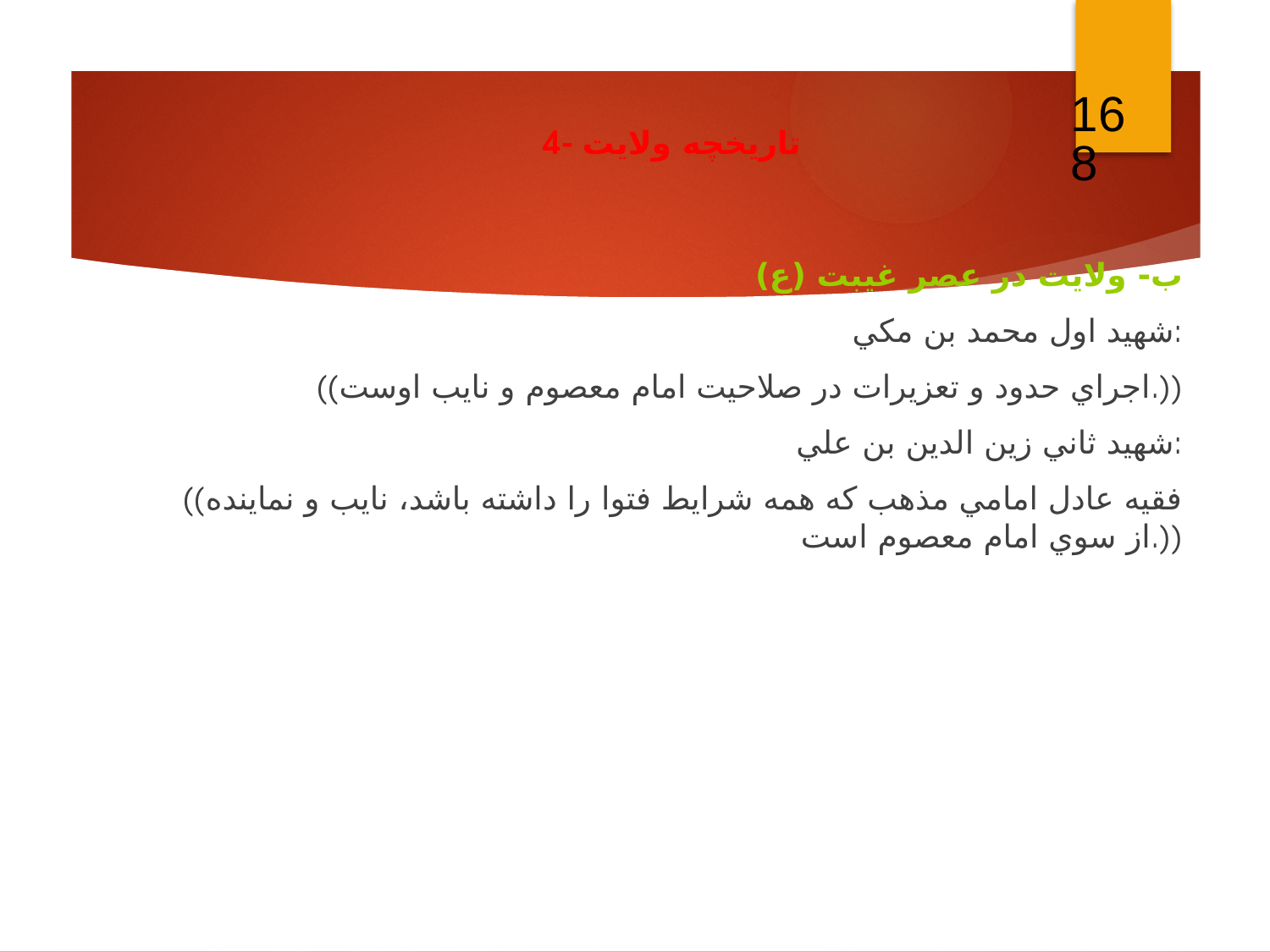

168
4- تاريخچه ولايت

ب- ولايت در عصر غيبت (ع)
شهيد اول محمد بن مكي:
((اجراي حدود و تعزيرات در صلاحيت امام معصوم و نايب اوست.))
شهيد ثاني زين الدين بن علي:
((فقيه عادل امامي مذهب كه همه شرايط فتوا را داشته باشد، نايب و نماينده از سوي امام معصوم است.))